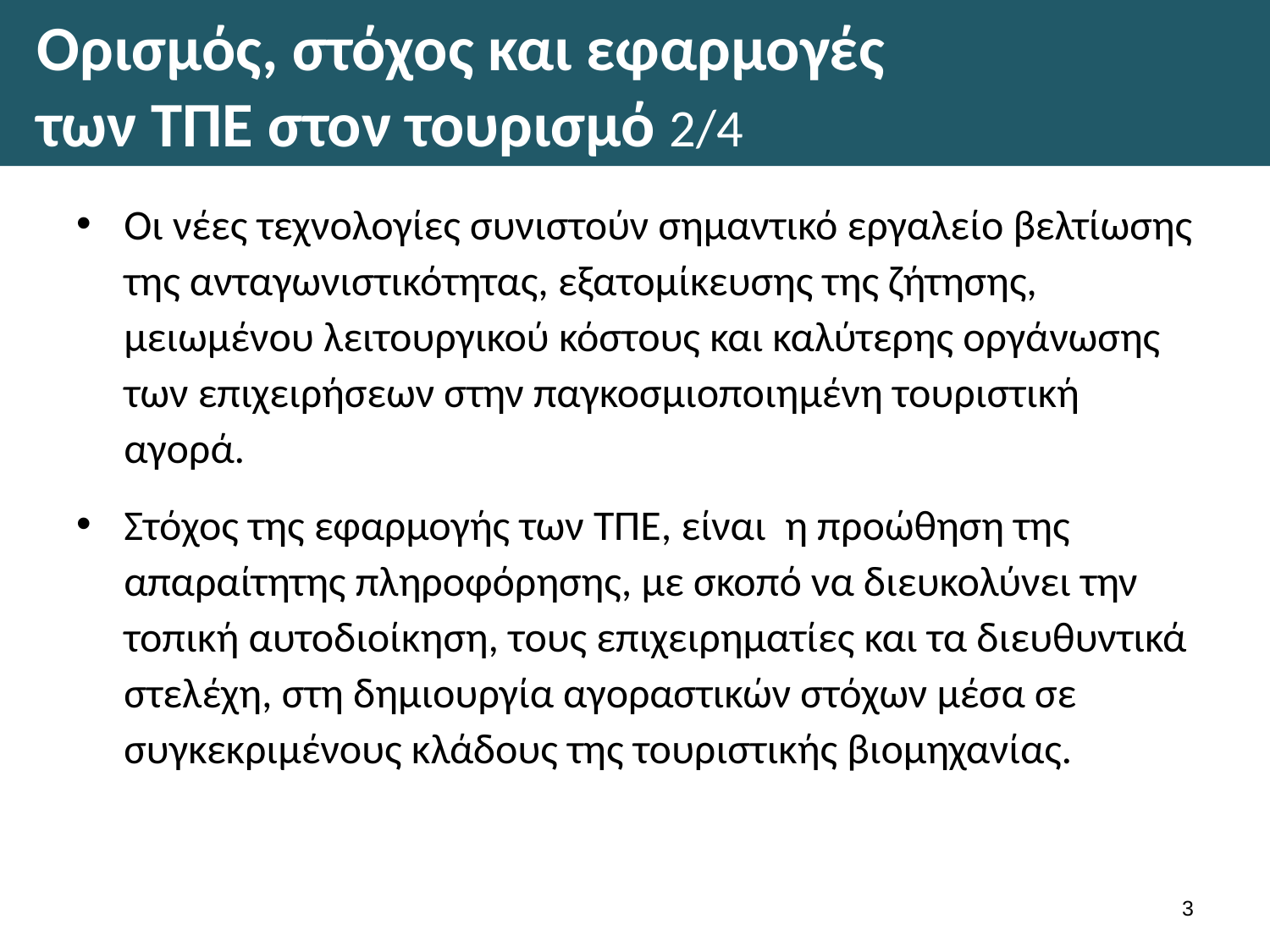

# Ορισμός, στόχος και εφαρμογές των ΤΠΕ στον τουρισμό 2/4
Οι νέες τεχνολογίες συνιστούν σημαντικό εργαλείο βελτίωσης της ανταγωνιστικότητας, εξατομίκευσης της ζήτησης, μειωμένου λειτουργικού κόστους και καλύτερης οργάνωσης των επιχειρήσεων στην παγκοσμιοποιημένη τουριστική αγορά.
Στόχος της εφαρμογής των ΤΠΕ, είναι  η προώθηση της απαραίτητης πληροφόρησης, με σκοπό να διευκολύνει την τοπική αυτοδιοίκηση, τους επιχειρηματίες και τα διευθυντικά στελέχη, στη δημιουργία αγοραστικών στόχων μέσα σε συγκεκριμένους κλάδους της τουριστικής βιομηχανίας.
3